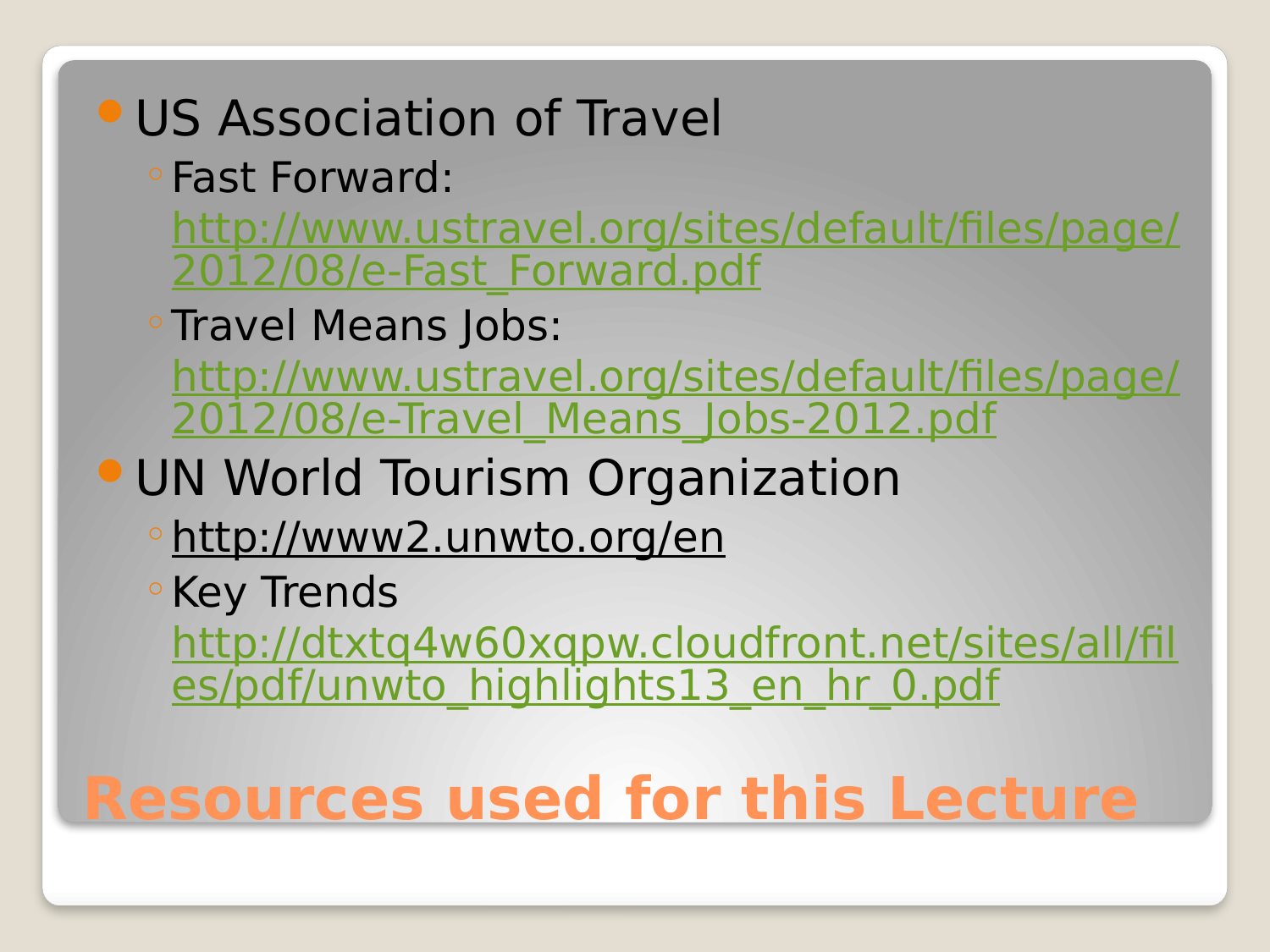

US Association of Travel
Fast Forward: http://www.ustravel.org/sites/default/files/page/2012/08/e-Fast_Forward.pdf
Travel Means Jobs: http://www.ustravel.org/sites/default/files/page/2012/08/e-Travel_Means_Jobs-2012.pdf
UN World Tourism Organization
http://www2.unwto.org/en
Key Trends http://dtxtq4w60xqpw.cloudfront.net/sites/all/files/pdf/unwto_highlights13_en_hr_0.pdf
# Resources used for this Lecture